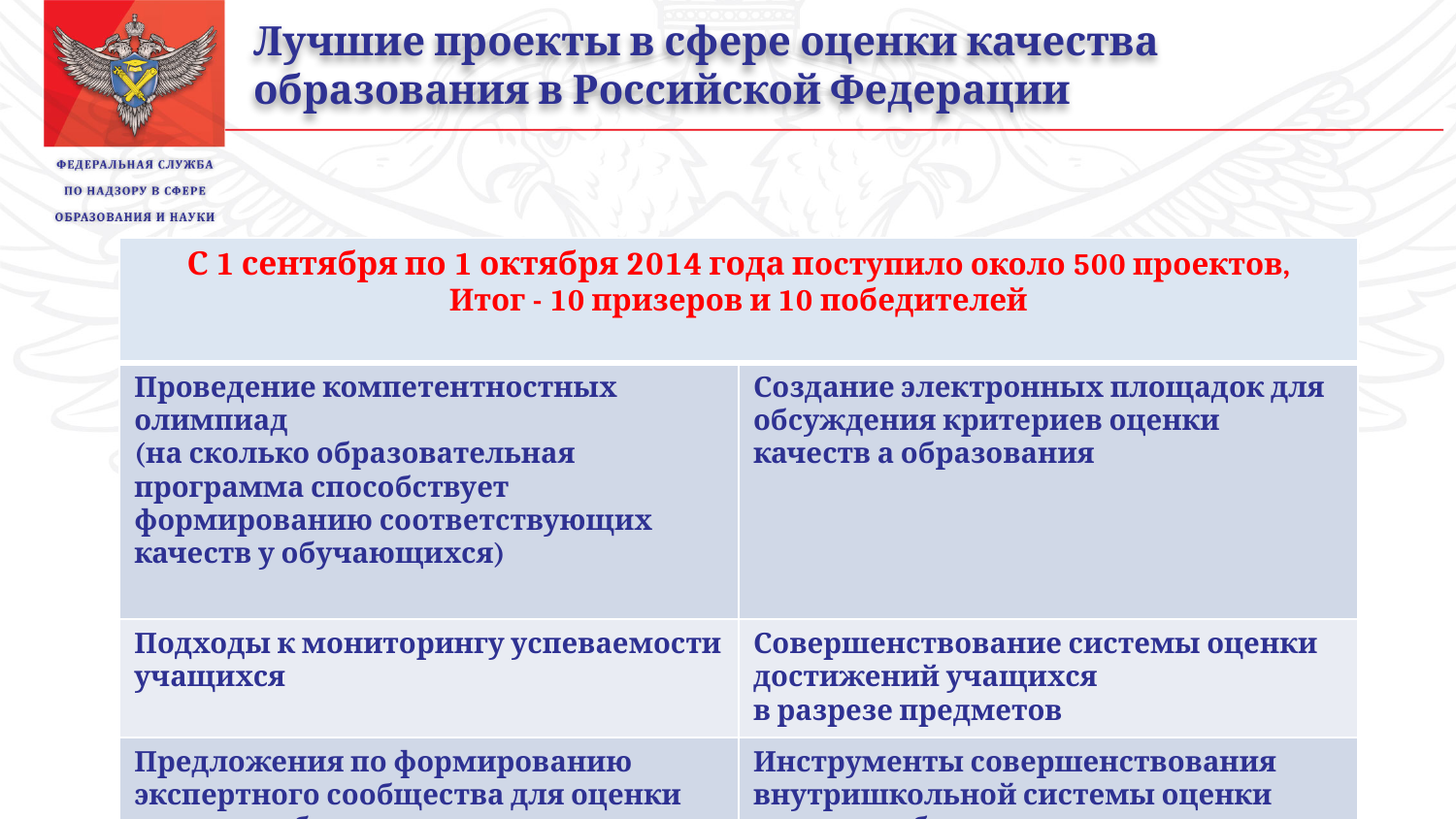

Лучшие проекты в сфере оценки качества образования в Российской Федерации

| С 1 сентября по 1 октября 2014 года поступило около 500 проектов, Итог - 10 призеров и 10 победителей |  |
| --- | --- |
| Проведение компетентностных олимпиад (на сколько образовательная программа способствует формированию соответствующих качеств у обучающихся) | Создание электронных площадок для обсуждения критериев оценки качеств а образования |
| Подходы к мониторингу успеваемости учащихся | Совершенствование системы оценки достижений учащихся в разрезе предметов |
| Предложения по формированию экспертного сообщества для оценки качества образования | Инструменты совершенствования внутришкольной системы оценки качества образования |
| …………………………………………………………………….. | ……………………………………………………………............ |